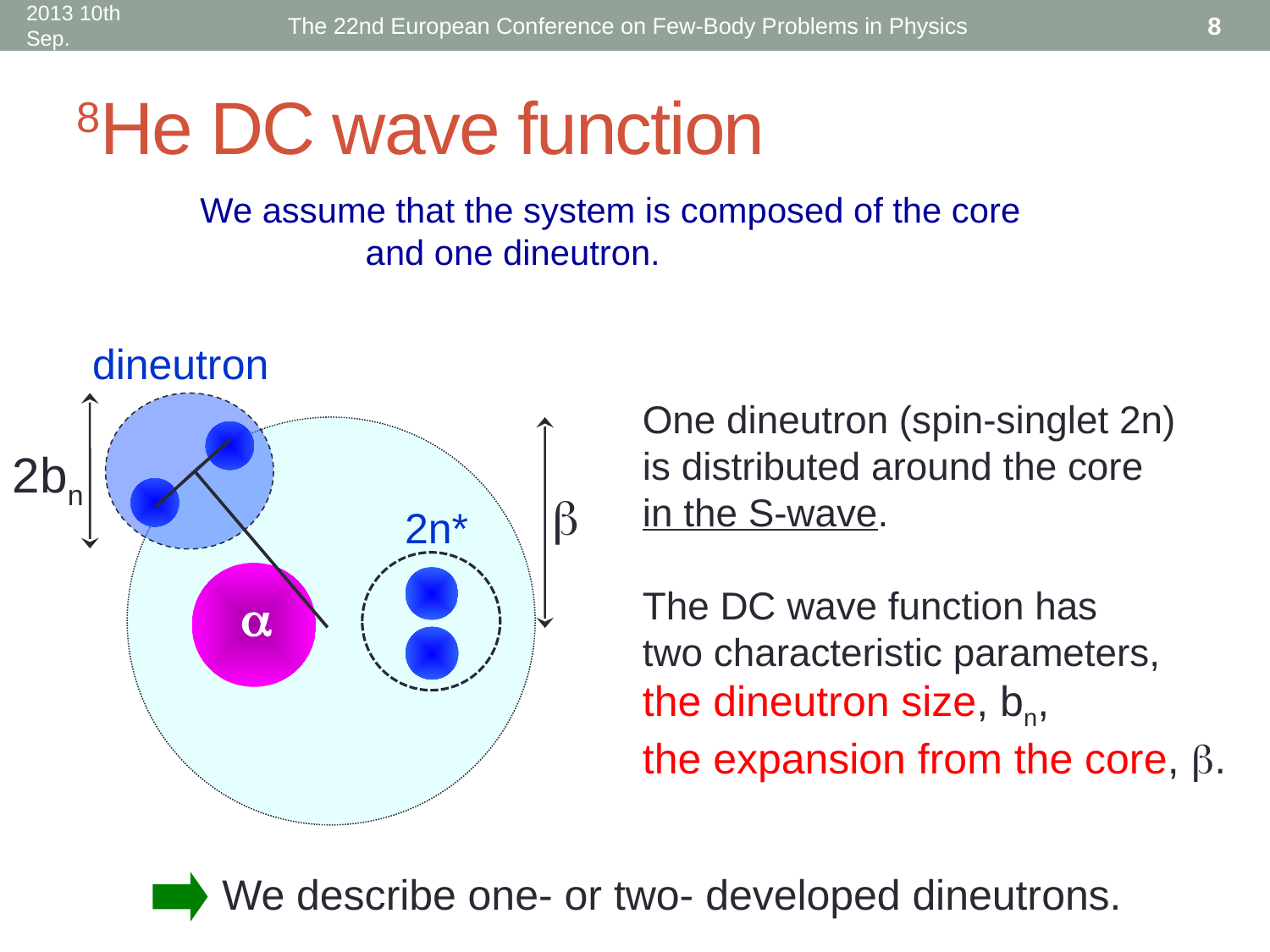

2013 10th Sep.
The 22nd European Conference on Few-Body Problems in Physics
8
# 8He DC wave function
We assume that the system is composed of the core                          and one dineutron.
dineutron

2bn

β
2n*

α
One dineutron (spin-singlet 2n)
is distributed around the core
in the S-wave.

The DC wave function has
two characteristic parameters,
the dineutron size, bn,
the expansion from the core, β.
We describe one- or two- developed dineutrons.